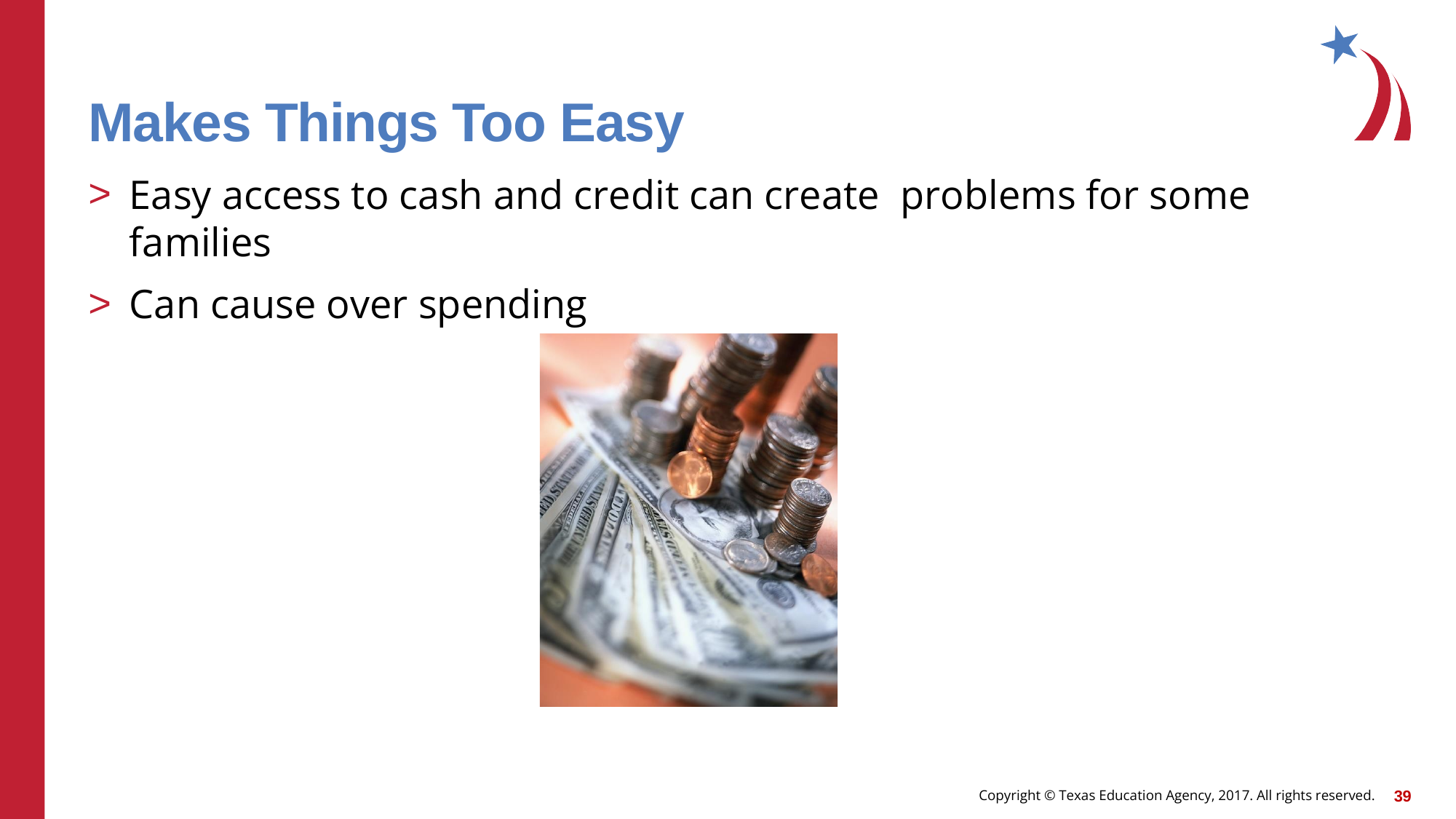

# Makes Things Too Easy
Easy access to cash and credit can create  problems for some families
Can cause over spending